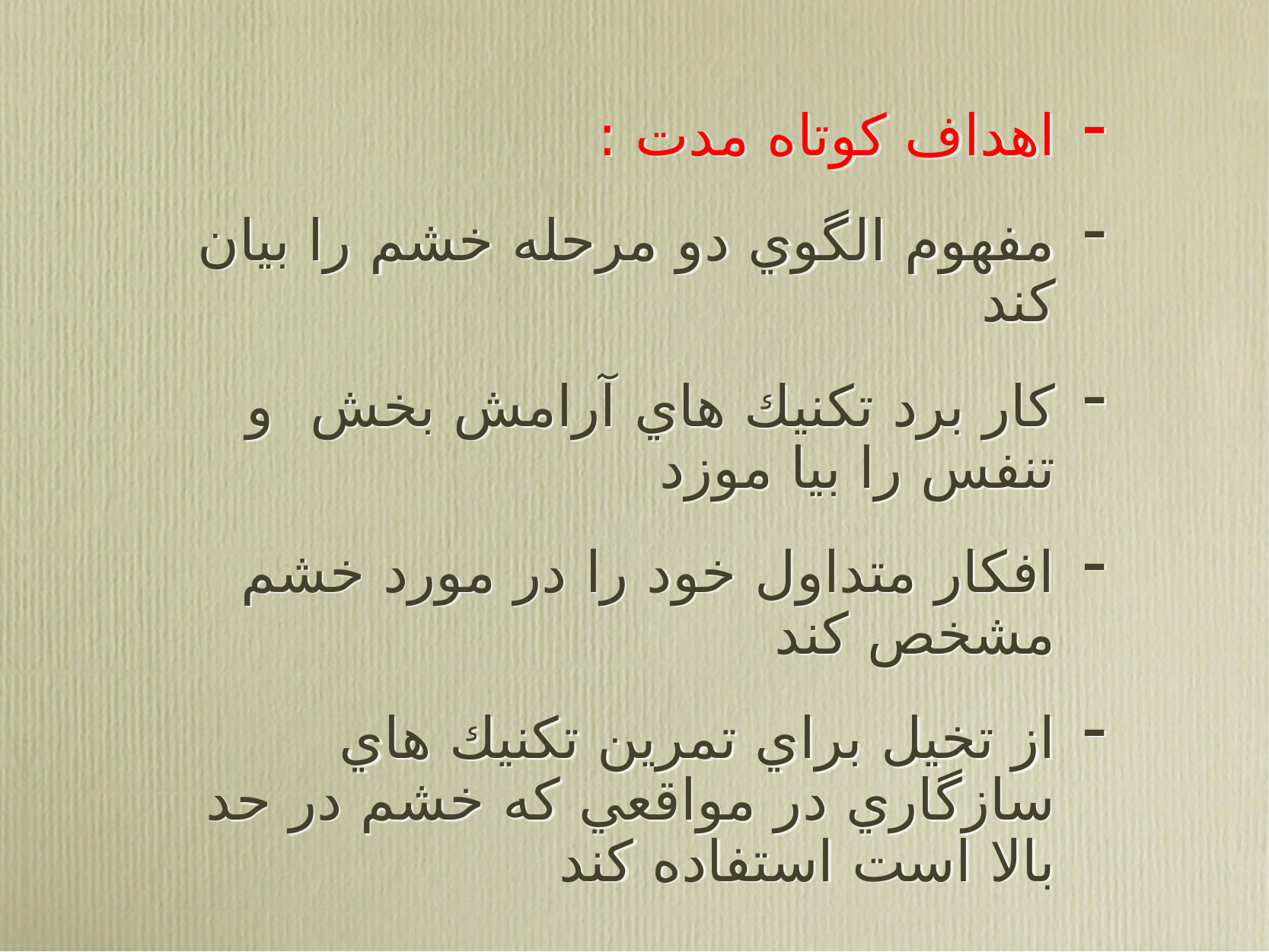

#
اهداف كوتاه مدت :
مفهوم الگوي دو مرحله خشم را بيان كند
كار برد تكنيك هاي آرامش بخش  و تنفس را بيا موزد
افكار متداول خود را در مورد خشم مشخص كند
از تخيل براي تمرين تكنيك هاي سازگاري در مواقعي كه خشم در حد بالا است استفاده كند